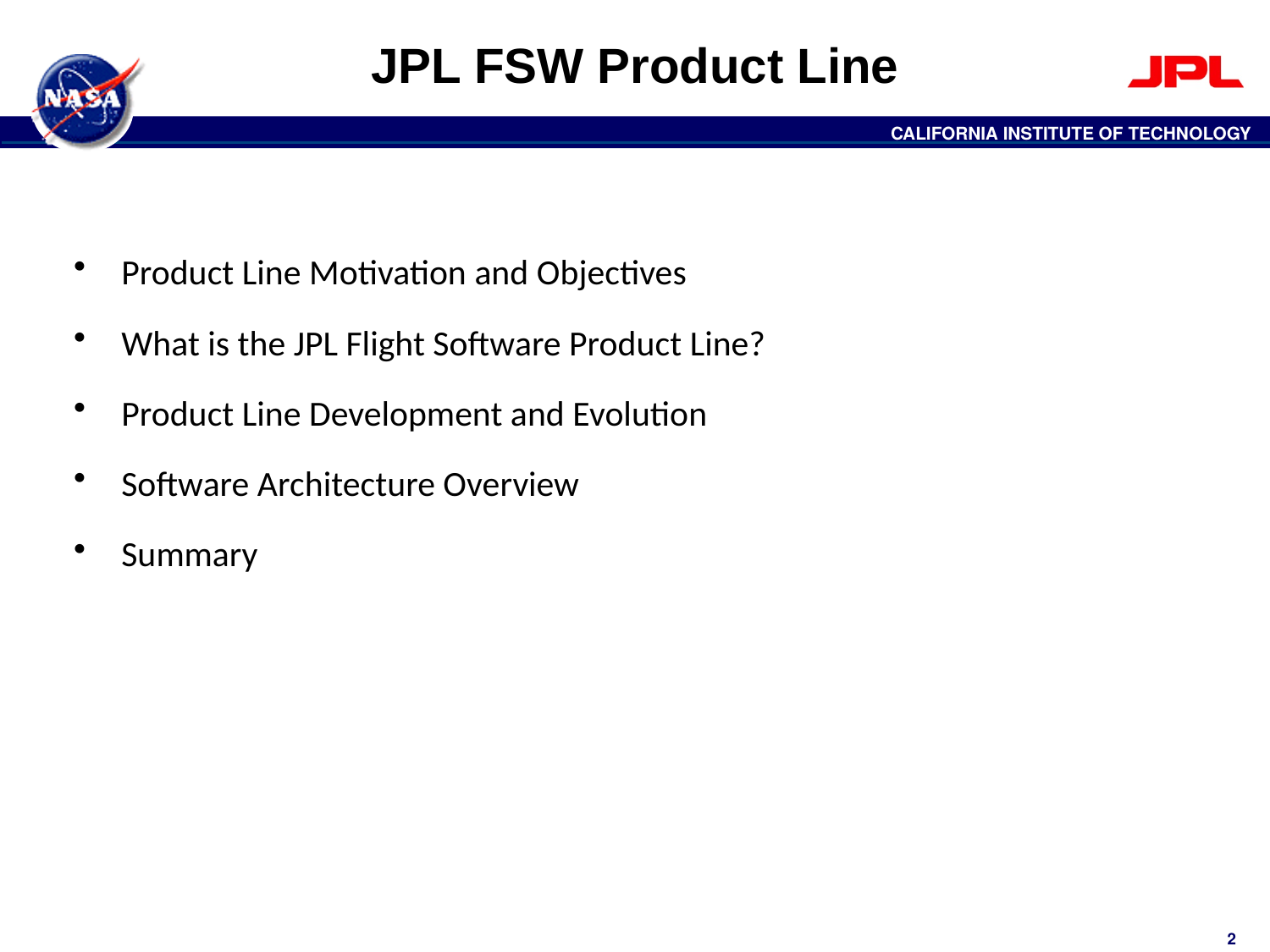

# JPL FSW Product Line
Product Line Motivation and Objectives
What is the JPL Flight Software Product Line?
Product Line Development and Evolution
Software Architecture Overview
Summary
2